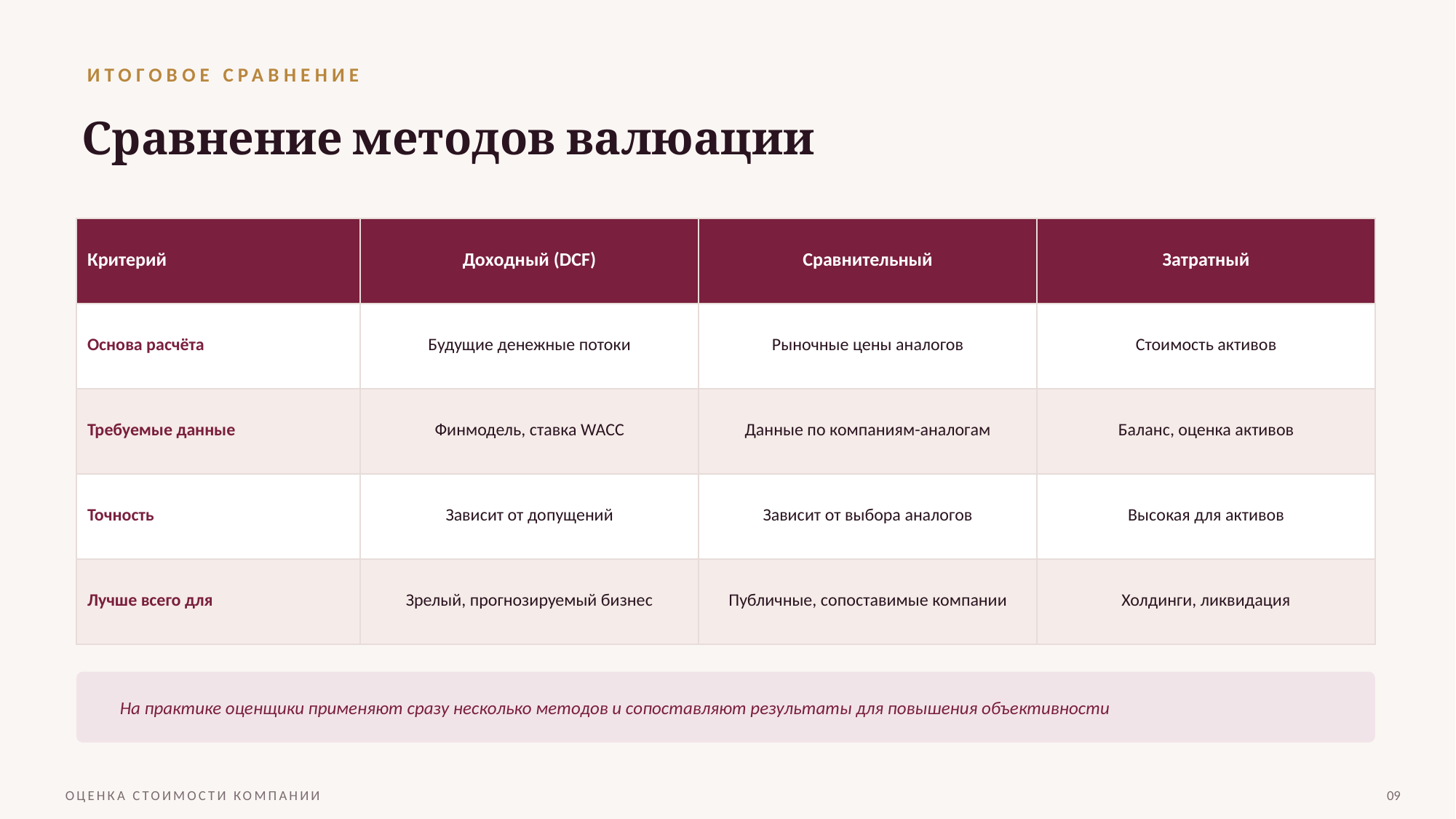

ИТОГОВОЕ СРАВНЕНИЕ
Сравнение методов валюации
| Критерий | Доходный (DCF) | Сравнительный | Затратный |
| --- | --- | --- | --- |
| Основа расчёта | Будущие денежные потоки | Рыночные цены аналогов | Стоимость активов |
| Требуемые данные | Финмодель, ставка WACC | Данные по компаниям-аналогам | Баланс, оценка активов |
| Точность | Зависит от допущений | Зависит от выбора аналогов | Высокая для активов |
| Лучше всего для | Зрелый, прогнозируемый бизнес | Публичные, сопоставимые компании | Холдинги, ликвидация |

На практике оценщики применяют сразу несколько методов и сопоставляют результаты для повышения объективности
ОЦЕНКА СТОИМОСТИ КОМПАНИИ
09